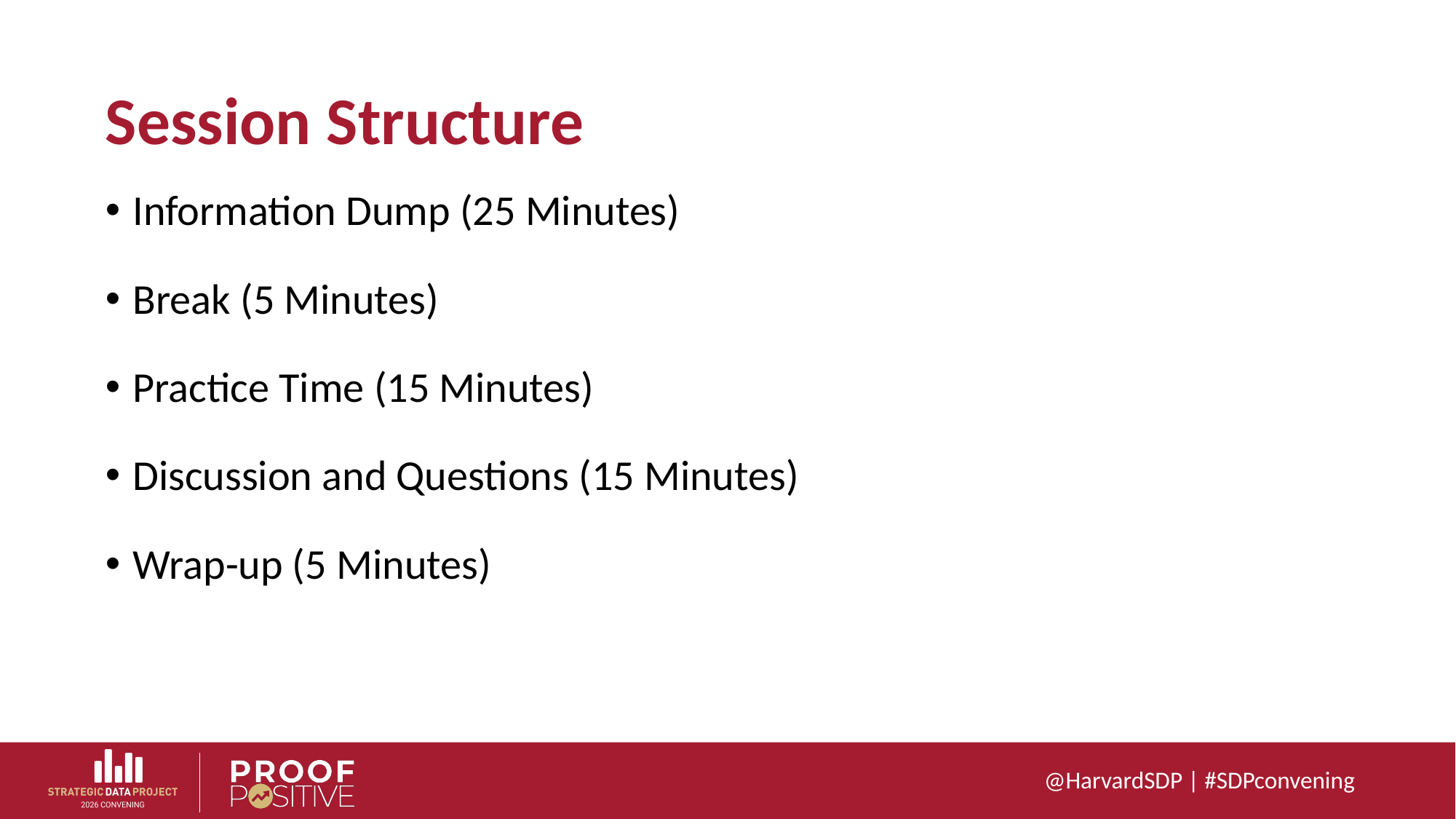

# Session Structure
Information Dump (25 Minutes)
Break (5 Minutes)
Practice Time (15 Minutes)
Discussion and Questions (15 Minutes)
Wrap-up (5 Minutes)